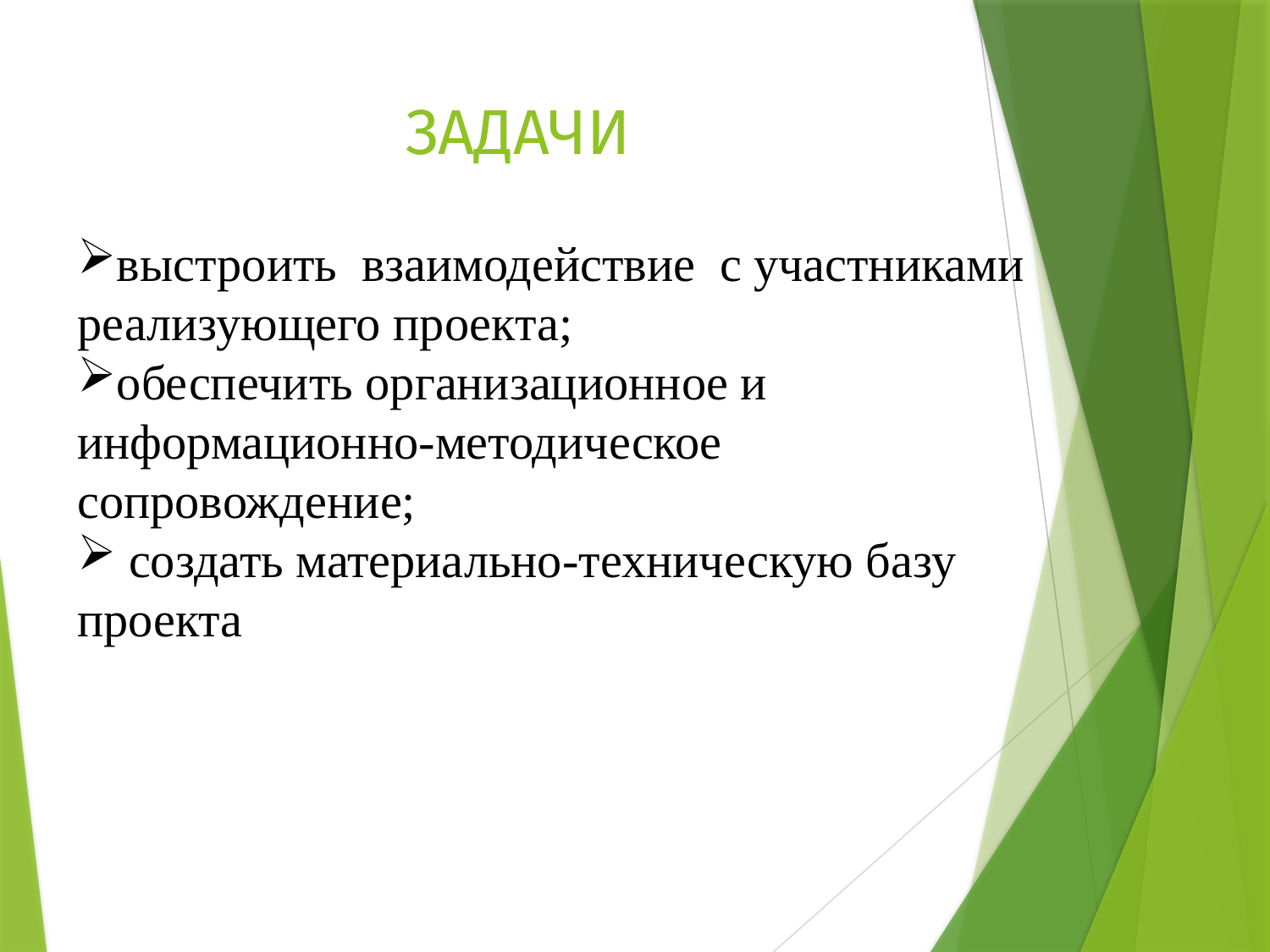

# ЗАДАЧИ
выстроить  взаимодействие  с участниками реализующего проекта;
обеспечить организационное и  информационно-методическое сопровождение;
 создать материально-техническую базу проекта